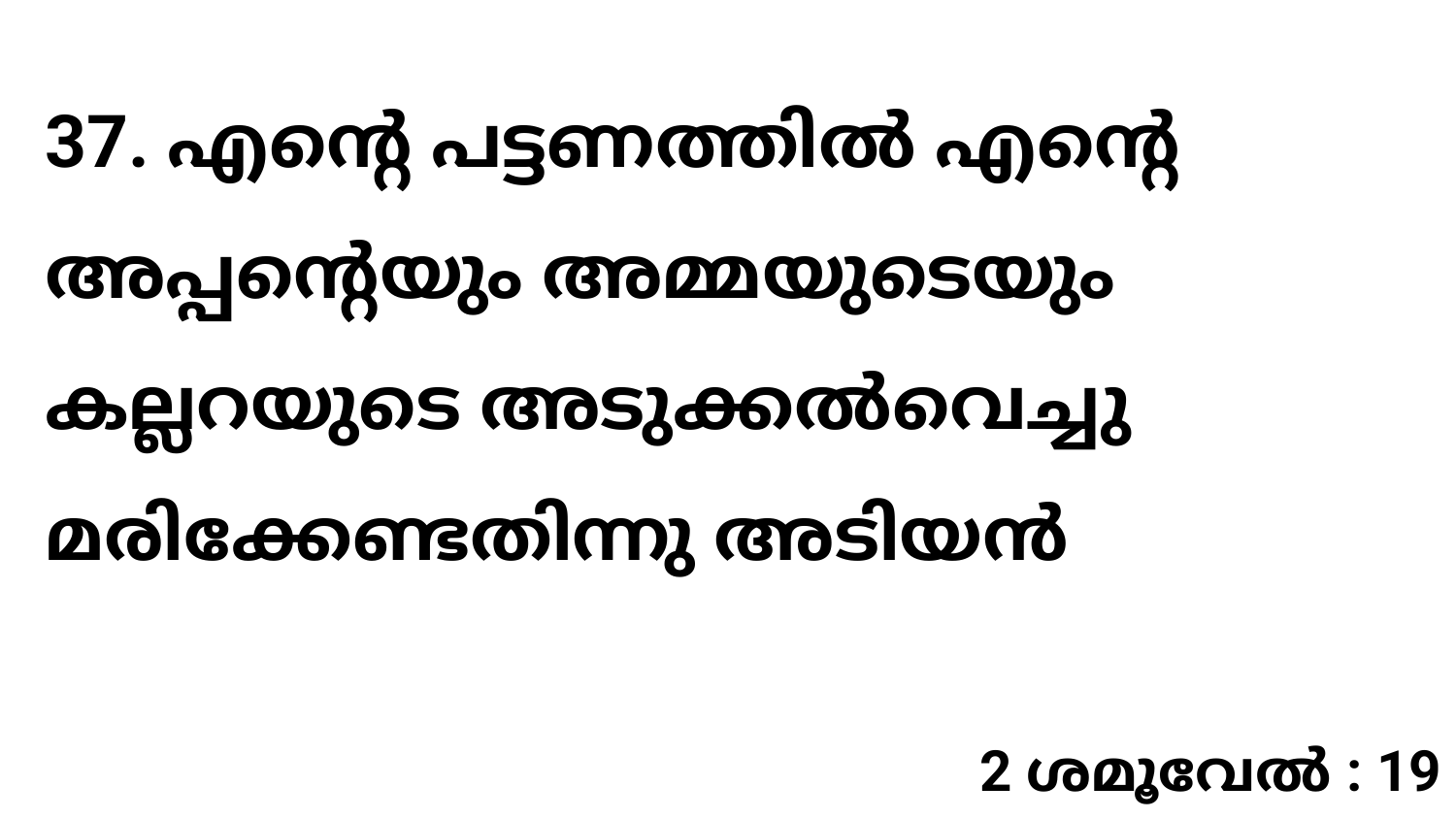

37. എന്റെ പട്ടണത്തിൽ എന്റെ അപ്പന്റെയും അമ്മയുടെയും കല്ലറയുടെ അടുക്കൽവെച്ചു മരിക്കേണ്ടതിന്നു അടിയൻ
2 ശമൂവേൽ : 19